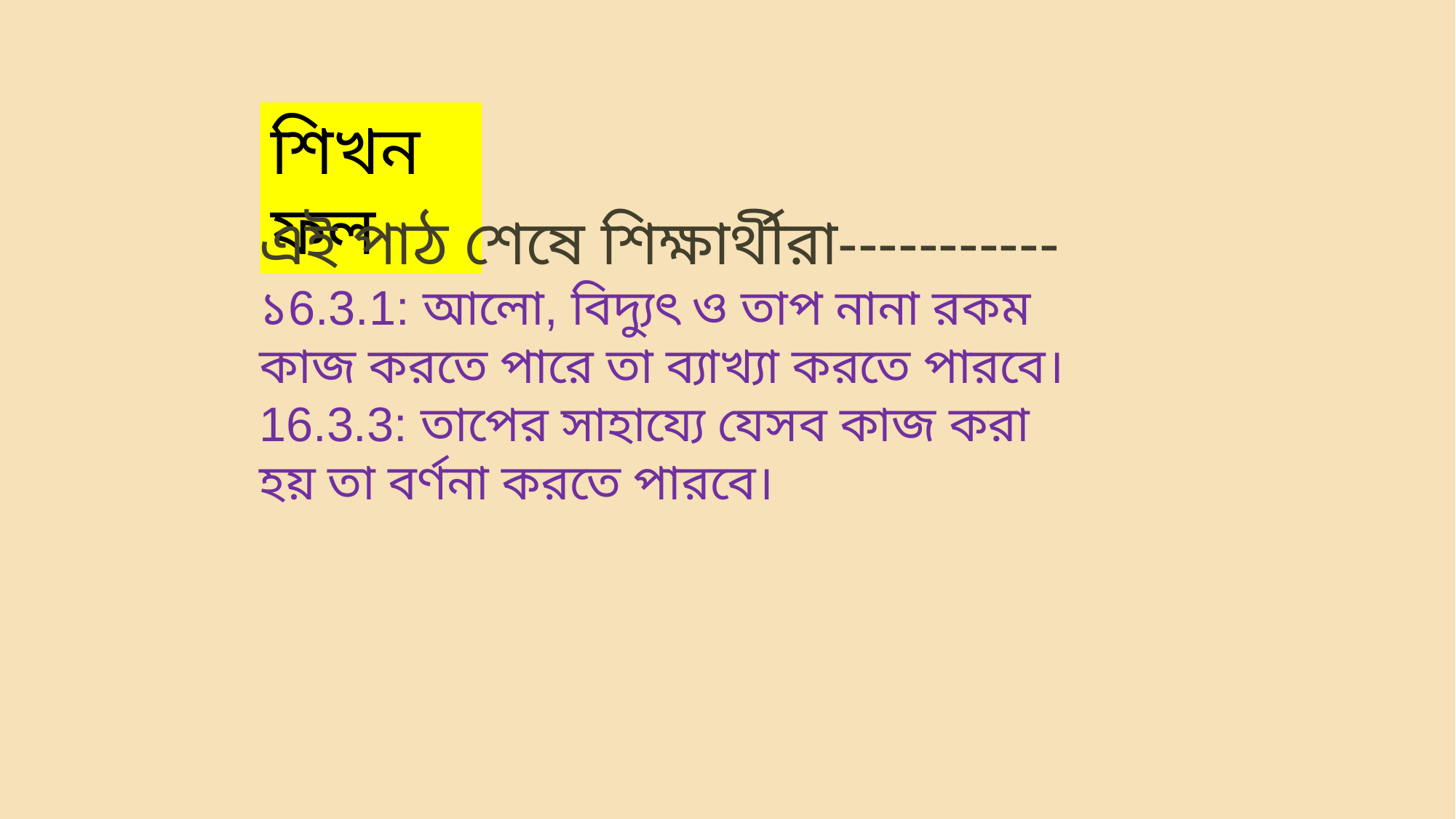

শিখনফল
এই পাঠ শেষে শিক্ষার্থীরা-----------
১6.3.1: আলো, বিদ্যুৎ ও তাপ নানা রকম কাজ করতে পারে তা ব্যাখ্যা করতে পারবে।
16.3.3: তাপের সাহায্যে যেসব কাজ করা হয় তা বর্ণনা করতে পারবে।